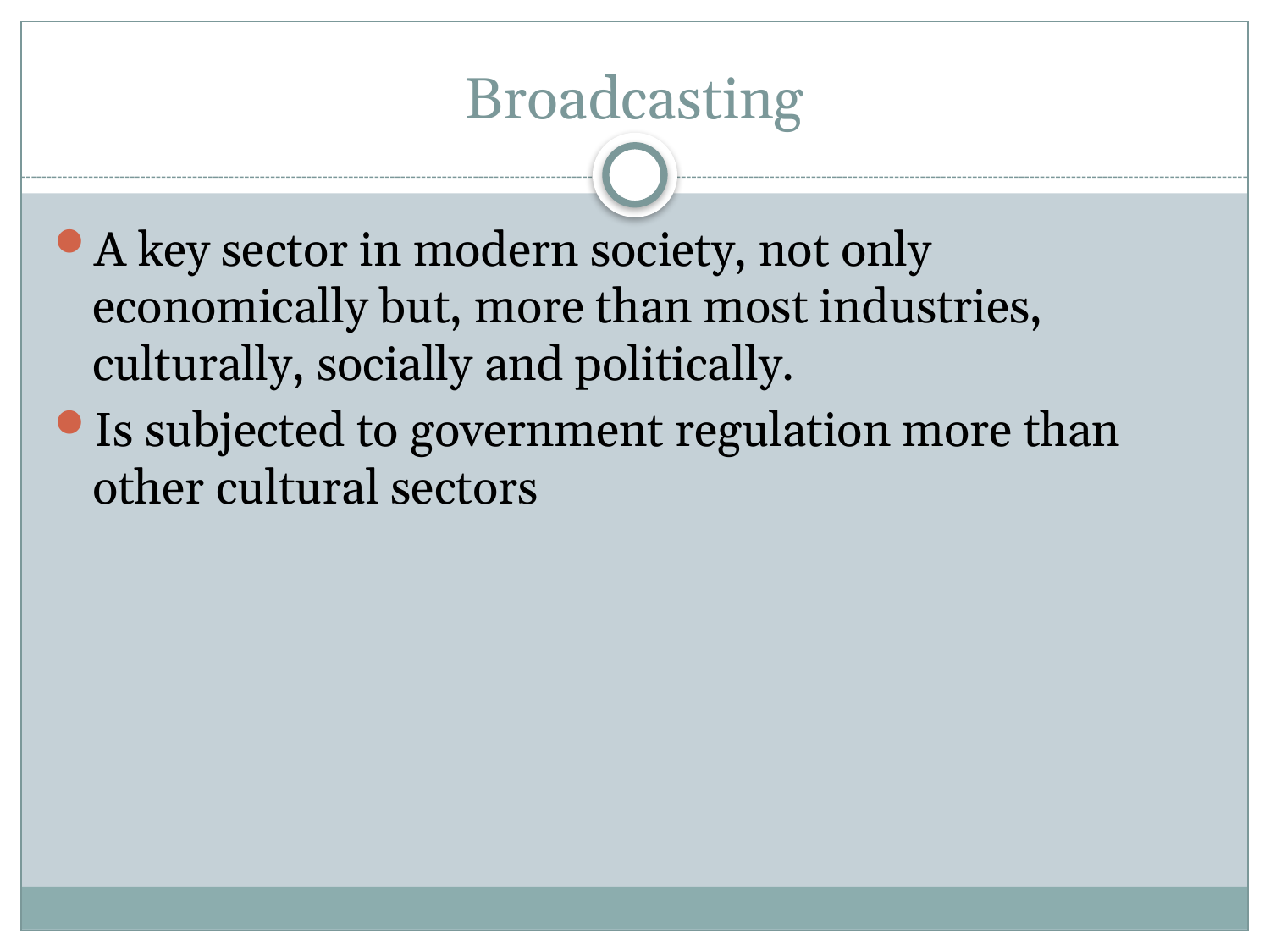

# Broadcasting
A key sector in modern society, not only economically but, more than most industries, culturally, socially and politically.
Is subjected to government regulation more than other cultural sectors